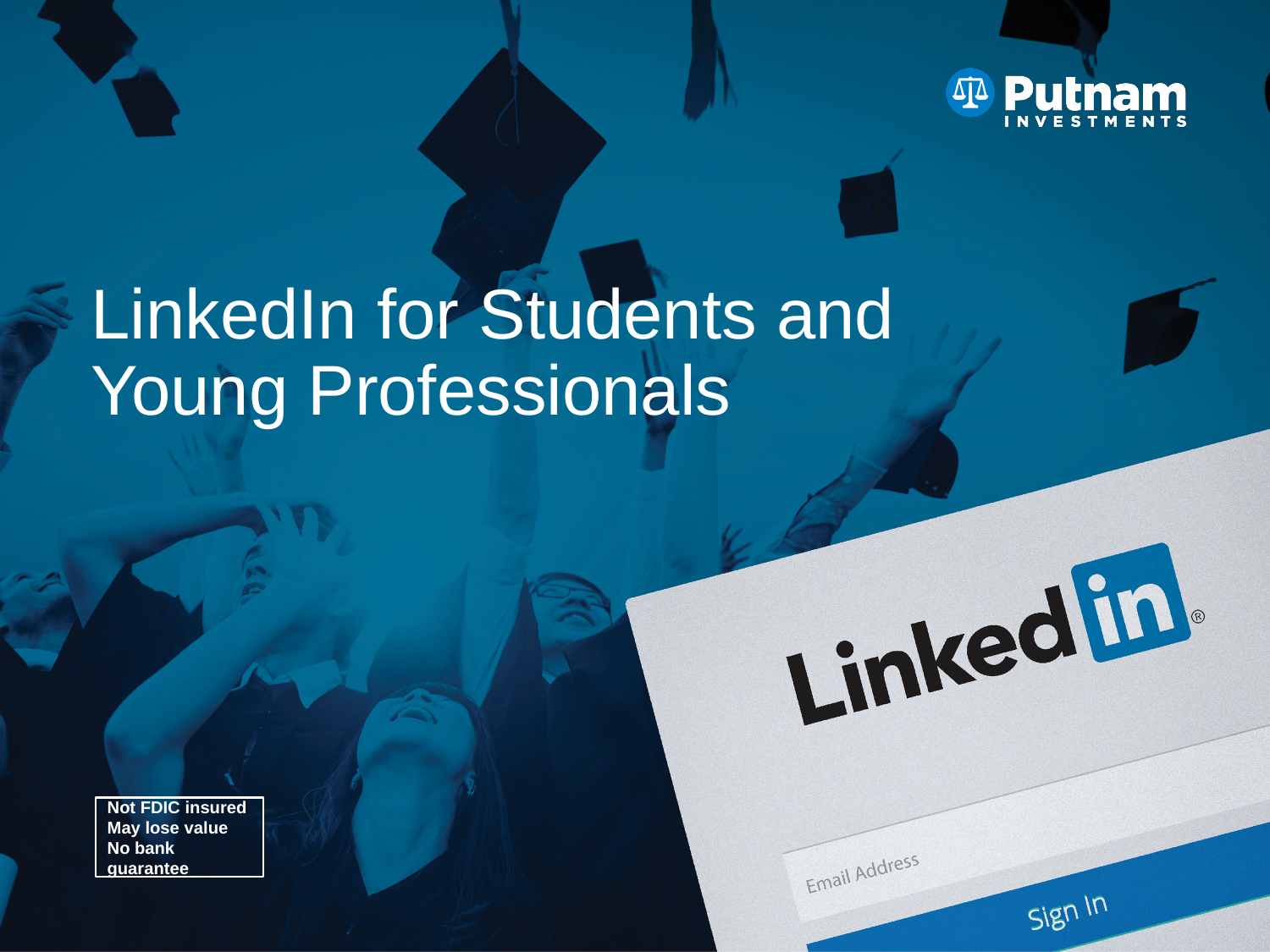

# LinkedIn for Students and Young Professionals